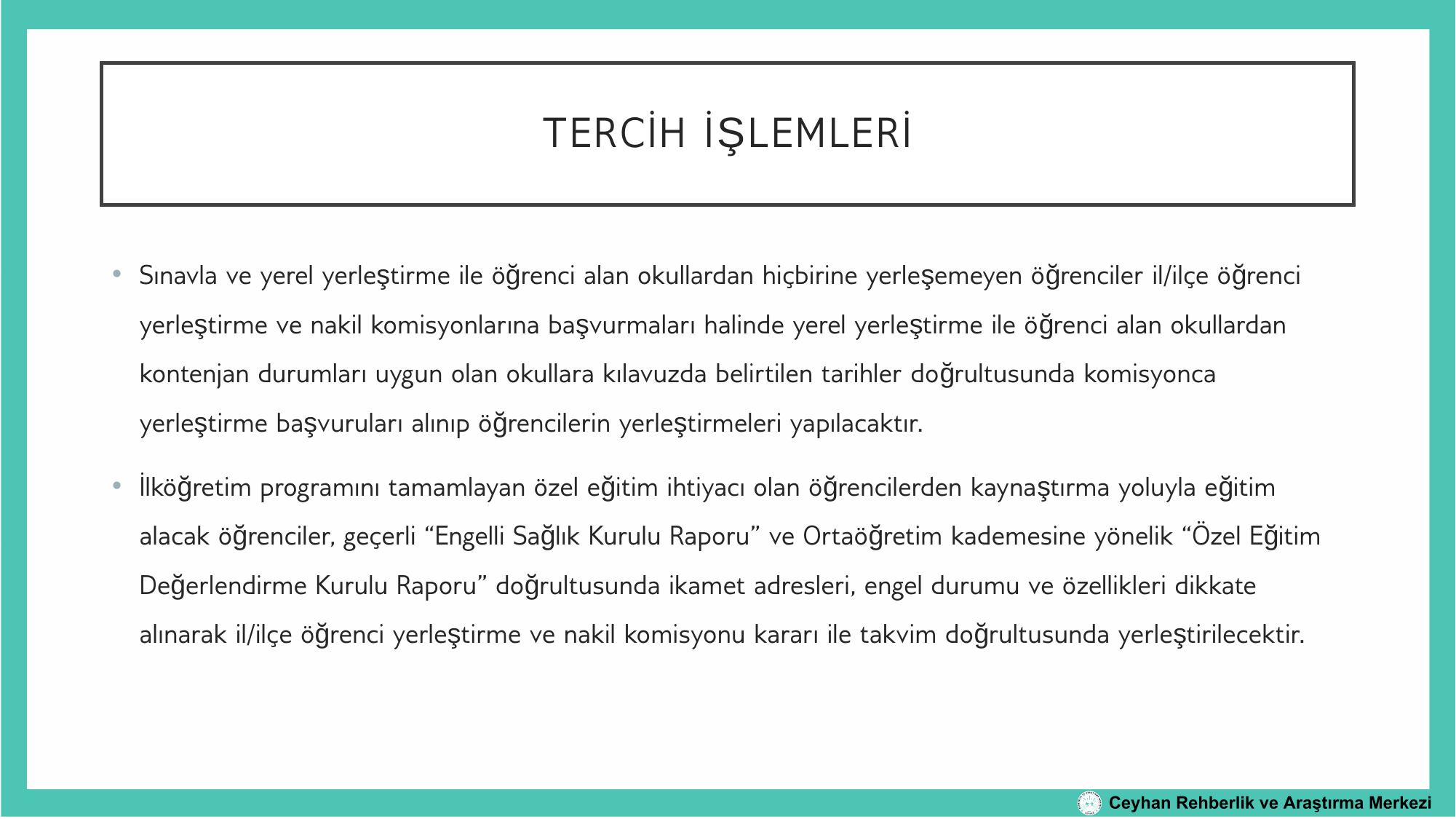

TERCİH İŞLEMLERİ
Sınavla ve yerel yerleştirme ile öğrenci alan okullardan hiçbirine yerleşemeyen öğrenciler il/ilçe öğrenci yerleştirme ve nakil komisyonlarına başvurmaları halinde yerel yerleştirme ile öğrenci alan okullardan kontenjan durumları uygun olan okullara kılavuzda belirtilen tarihler doğrultusunda komisyonca yerleştirme başvuruları alınıp öğrencilerin yerleştirmeleri yapılacaktır.
İlköğretim programını tamamlayan özel eğitim ihtiyacı olan öğrencilerden kaynaştırma yoluyla eğitim alacak öğrenciler, geçerli “Engelli Sağlık Kurulu Raporu” ve Ortaöğretim kademesine yönelik “Özel Eğitim Değerlendirme Kurulu Raporu” doğrultusunda ikamet adresleri, engel durumu ve özellikleri dikkate alınarak il/ilçe öğrenci yerleştirme ve nakil komisyonu kararı ile takvim doğrultusunda yerleştirilecektir.